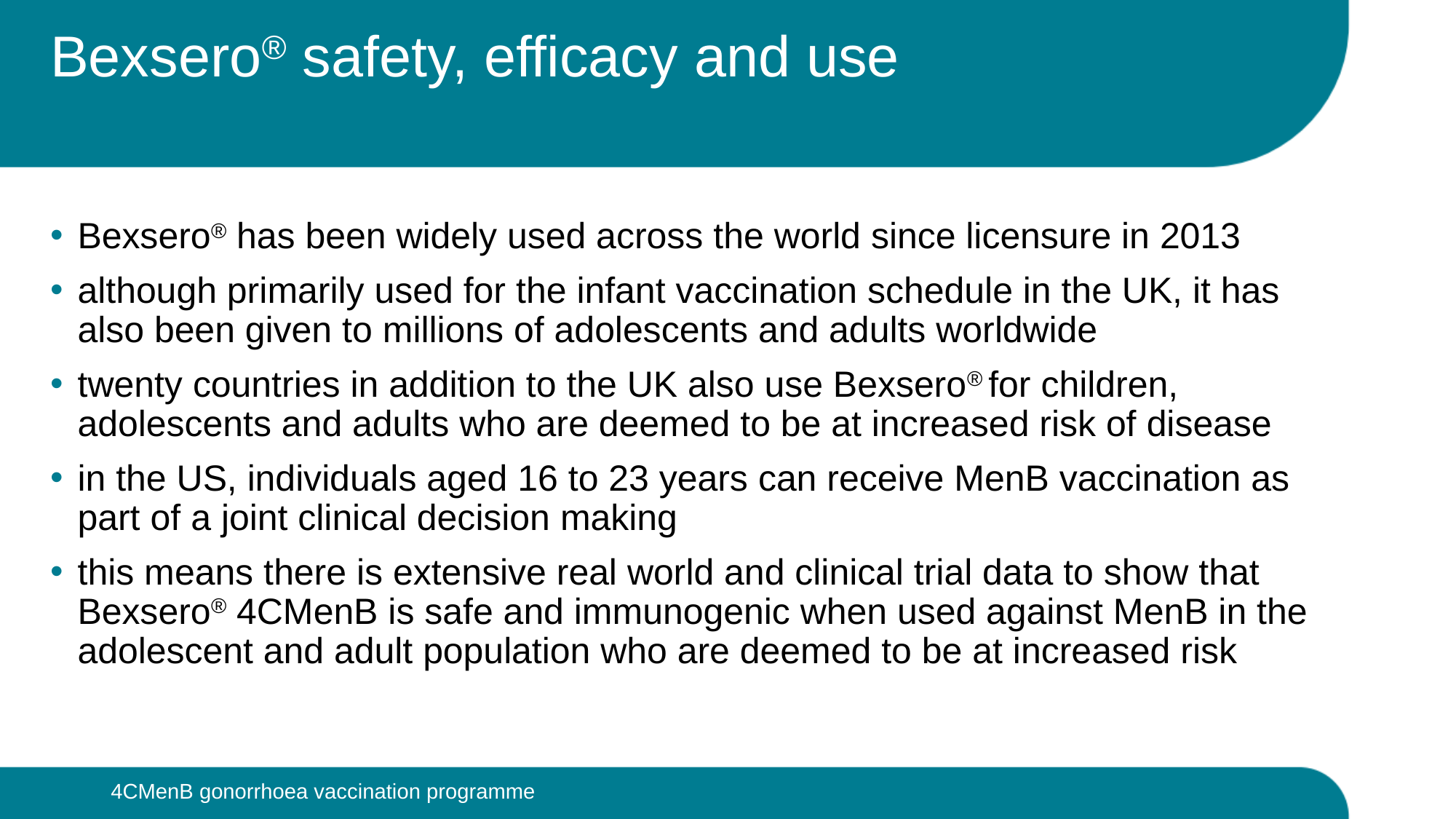

# Bexsero® safety, efficacy and use
Bexsero® has been widely used across the world since licensure in 2013
although primarily used for the infant vaccination schedule in the UK, it has also been given to millions of adolescents and adults worldwide
twenty countries in addition to the UK also use Bexsero® for children, adolescents and adults who are deemed to be at increased risk of disease
in the US, individuals aged 16 to 23 years can receive MenB vaccination as part of a joint clinical decision making
this means there is extensive real world and clinical trial data to show that Bexsero® 4CMenB is safe and immunogenic when used against MenB in the adolescent and adult population who are deemed to be at increased risk

4CMenB gonorrhoea vaccination programme